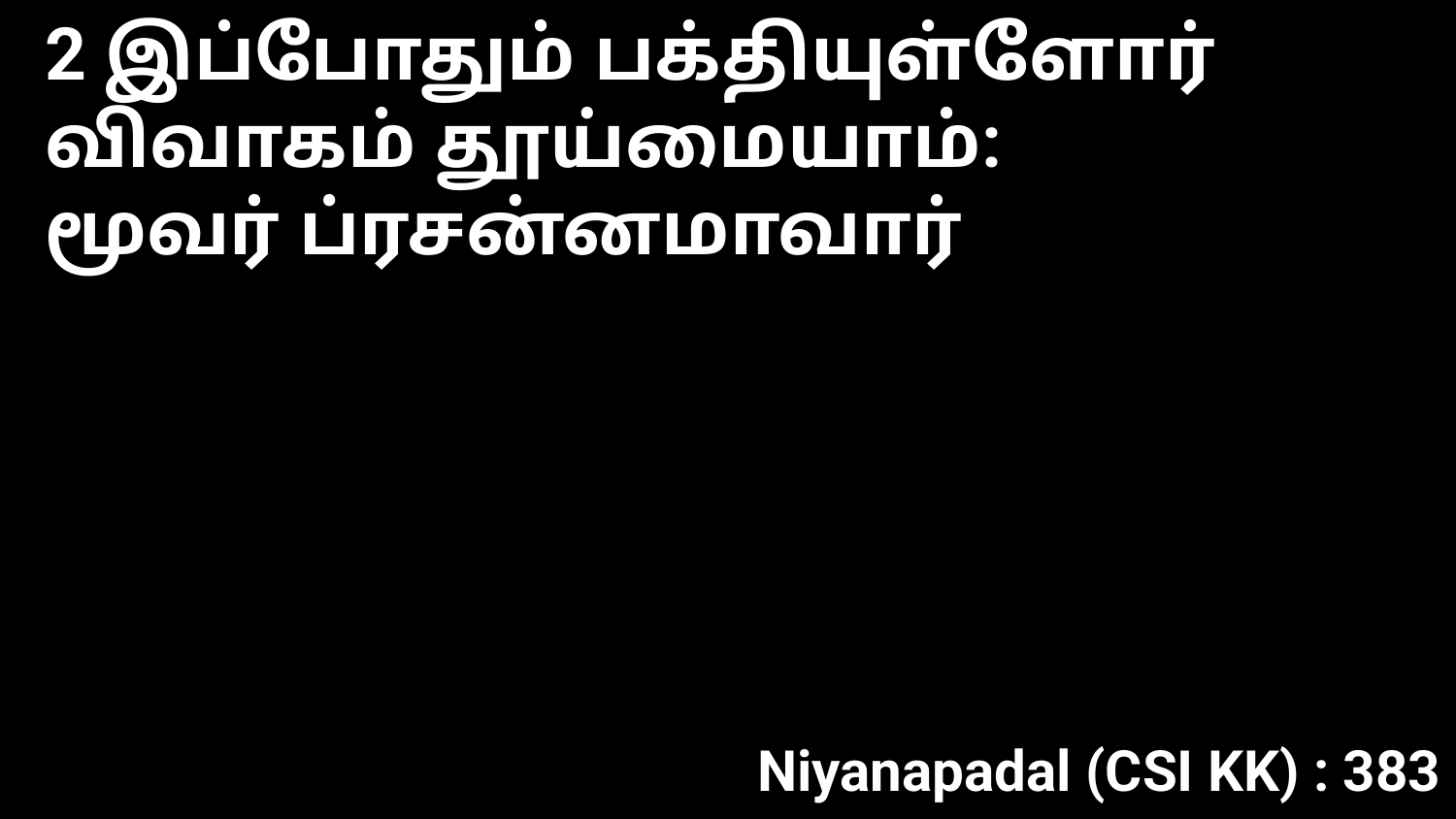

2 இப்போதும் பக்தியுள்ளோர்
விவாகம் தூய்மையாம்:
மூவர் ப்ரசன்னமாவார்

Niyanapadal (CSI KK) : 383